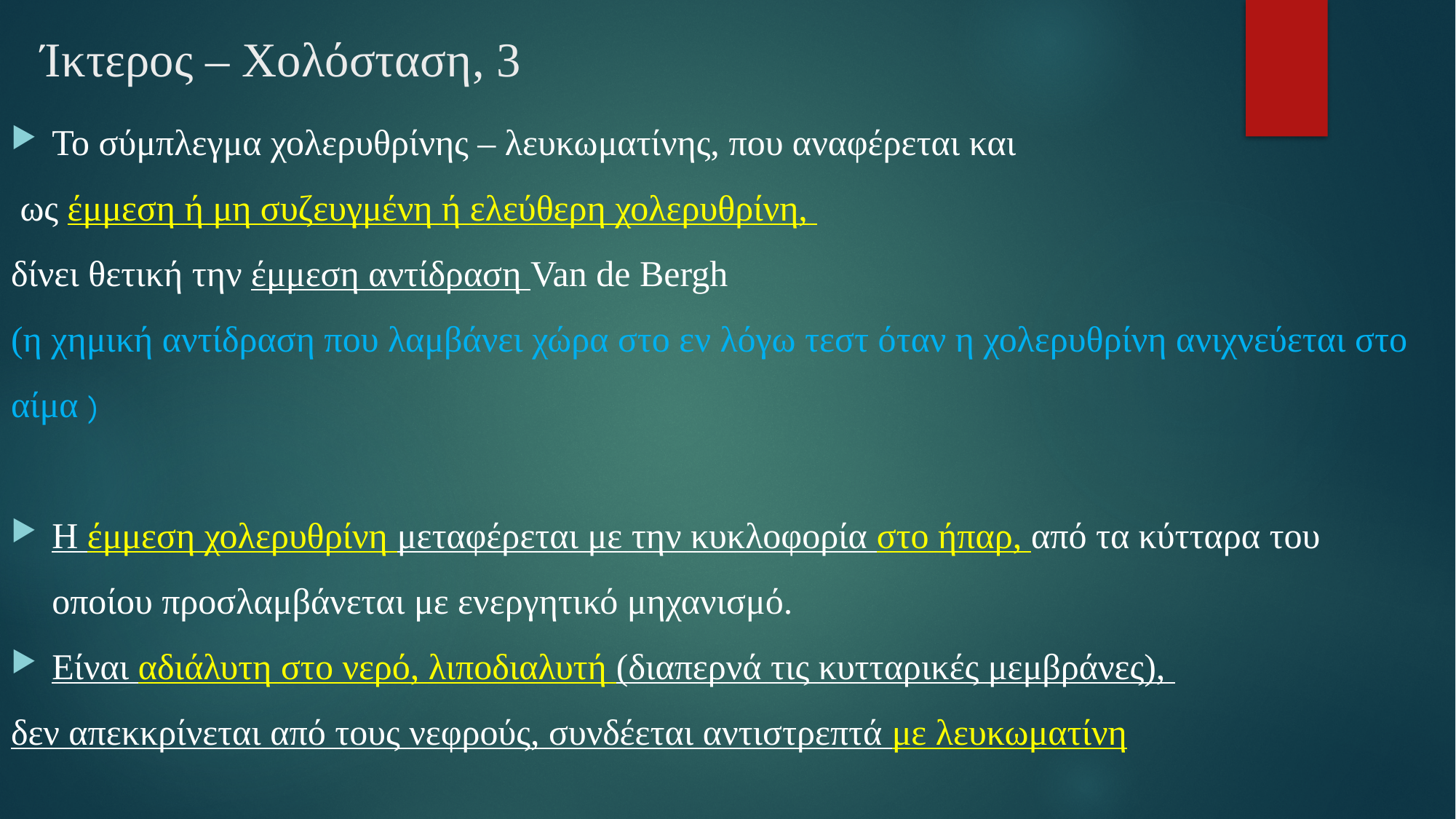

# Ίκτερος – Χολόσταση, 3
Το σύμπλεγμα χολερυθρίνης – λευκωματίνης, που αναφέρεται και
 ως έμμεση ή μη συζευγμένη ή ελεύθερη χολερυθρίνη,
δίνει θετική την έμμεση αντίδραση Van de Bergh
(η χημική αντίδραση που λαμβάνει χώρα στο εν λόγω τεστ όταν η χολερυθρίνη ανιχνεύεται στο αίμα )

Η έμμεση χολερυθρίνη μεταφέρεται με την κυκλοφορία στο ήπαρ, από τα κύτταρα του οποίου προσλαμβάνεται με ενεργητικό μηχανισμό.
Είναι αδιάλυτη στο νερό, λιποδιαλυτή (διαπερνά τις κυτταρικές μεμβράνες),
δεν απεκκρίνεται από τους νεφρούς, συνδέεται αντιστρεπτά με λευκωματίνη